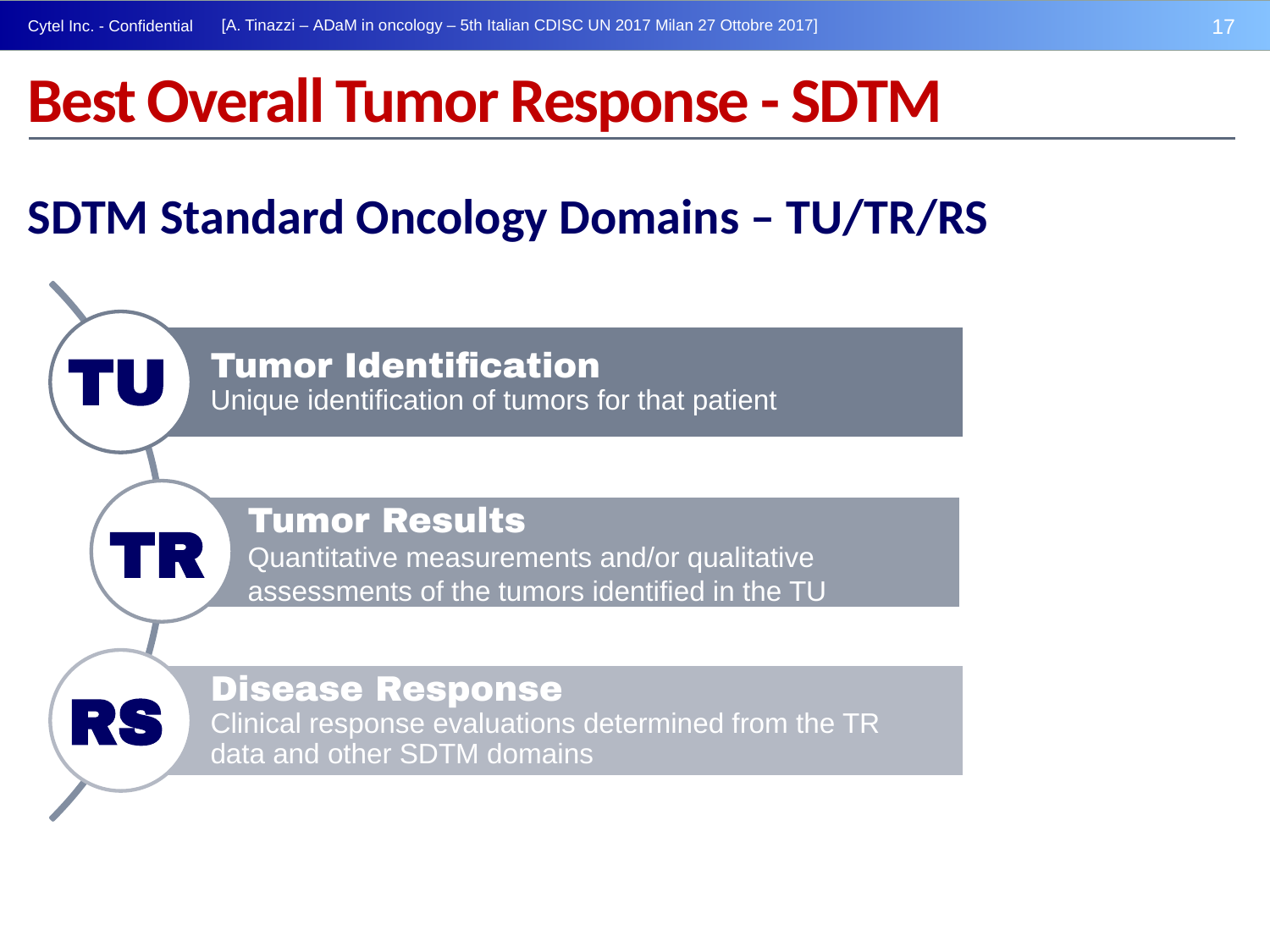

Best Overall Tumor Response - SDTM
SDTM Standard Oncology Domains – TU/TR/RS

Tumor Identification
Unique identification of tumors for that patient
Tumor Results
Quantitative measurements and/or qualitative
assessments of the tumors identified in the TU
Disease Response
Clinical response evaluations determined from the TR
data and other SDTM domains
TU
TR
RS